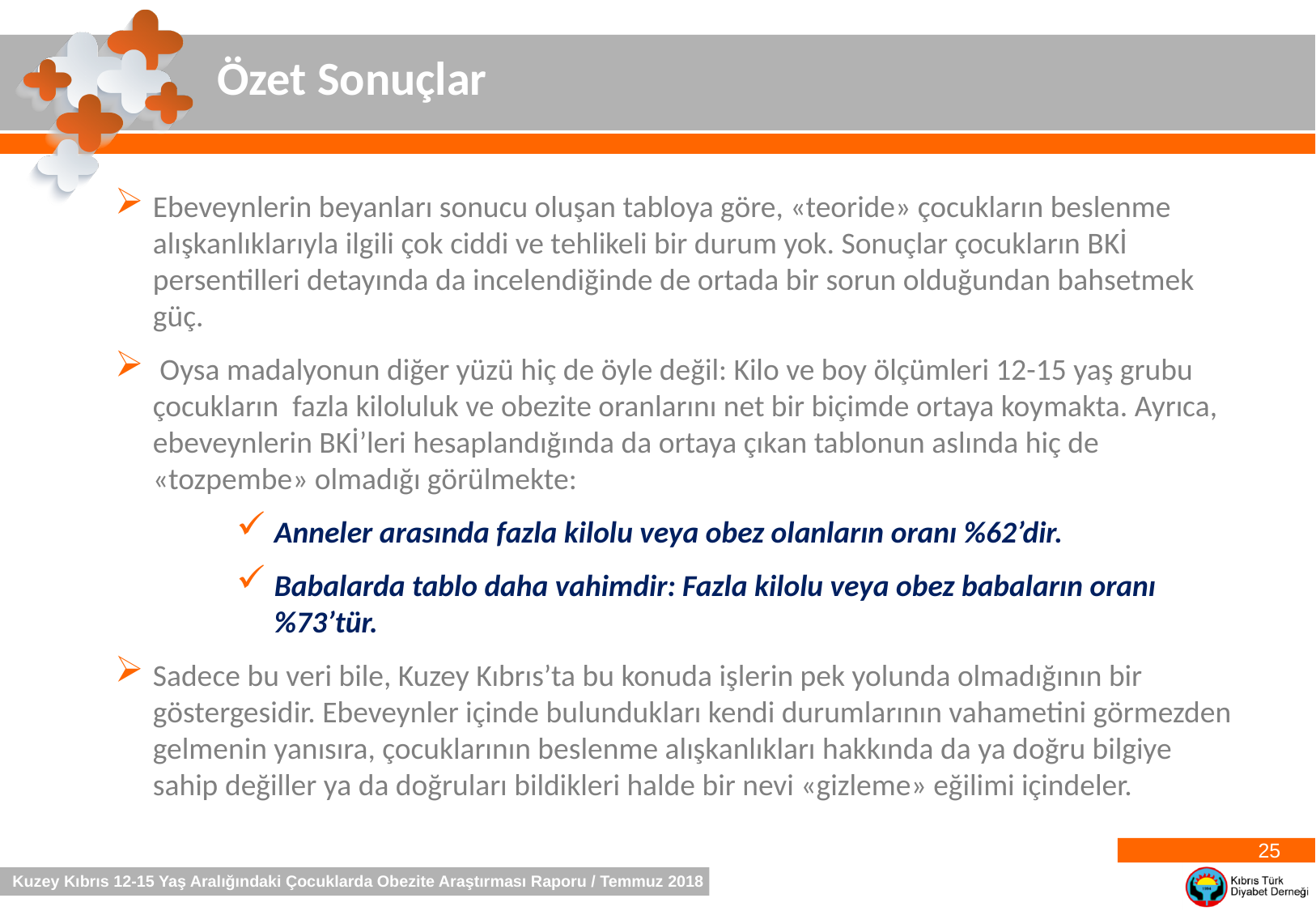

Özet Sonuçlar
Ebeveynlerin beyanları sonucu oluşan tabloya göre, «teoride» çocukların beslenme alışkanlıklarıyla ilgili çok ciddi ve tehlikeli bir durum yok. Sonuçlar çocukların BKİ persentilleri detayında da incelendiğinde de ortada bir sorun olduğundan bahsetmek güç.
 Oysa madalyonun diğer yüzü hiç de öyle değil: Kilo ve boy ölçümleri 12-15 yaş grubu çocukların  fazla kiloluluk ve obezite oranlarını net bir biçimde ortaya koymakta. Ayrıca, ebeveynlerin BKİ’leri hesaplandığında da ortaya çıkan tablonun aslında hiç de «tozpembe» olmadığı görülmekte:
Anneler arasında fazla kilolu veya obez olanların oranı %62’dir.
Babalarda tablo daha vahimdir: Fazla kilolu veya obez babaların oranı %73’tür.
Sadece bu veri bile, Kuzey Kıbrıs’ta bu konuda işlerin pek yolunda olmadığının bir göstergesidir. Ebeveynler içinde bulundukları kendi durumlarının vahametini görmezden gelmenin yanısıra, çocuklarının beslenme alışkanlıkları hakkında da ya doğru bilgiye sahip değiller ya da doğruları bildikleri halde bir nevi «gizleme» eğilimi içindeler.
25